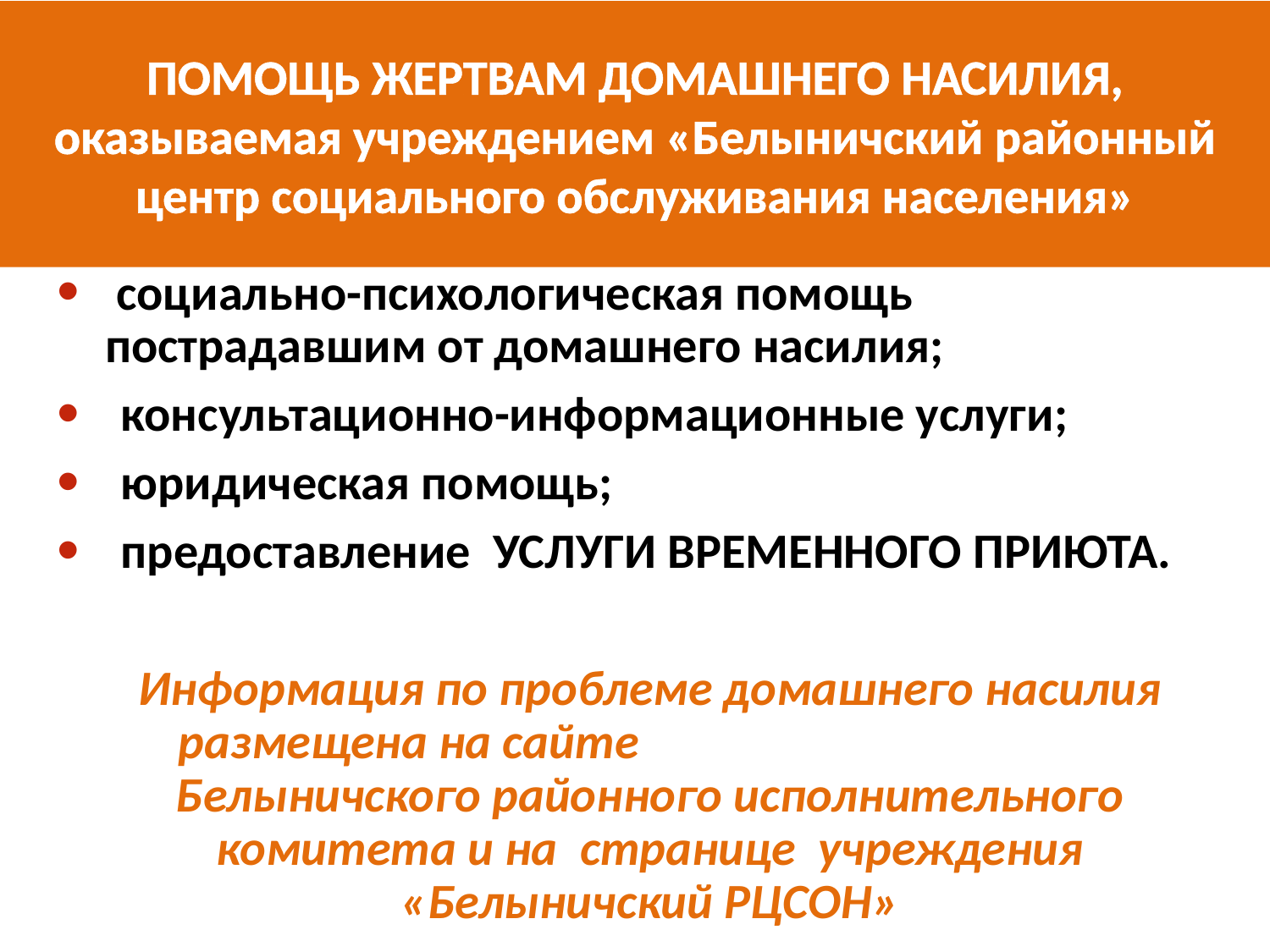

ПОМОЩЬ ЖЕРТВАМ ДОМАШНЕГО НАСИЛИЯ, оказываемая учреждением «Белыничский районный центр социального обслуживания населения»

 социально-психологическая помощь пострадавшим от домашнего насилия;
консультационно-информационные услуги;
юридическая помощь;
предоставление  УСЛУГИ ВРЕМЕННОГО ПРИЮТА.

Информация по проблеме домашнего насилия размещена на сайте                                            Белыничского районного исполнительного комитета и на  странице  учреждения «Белыничский РЦСОН»